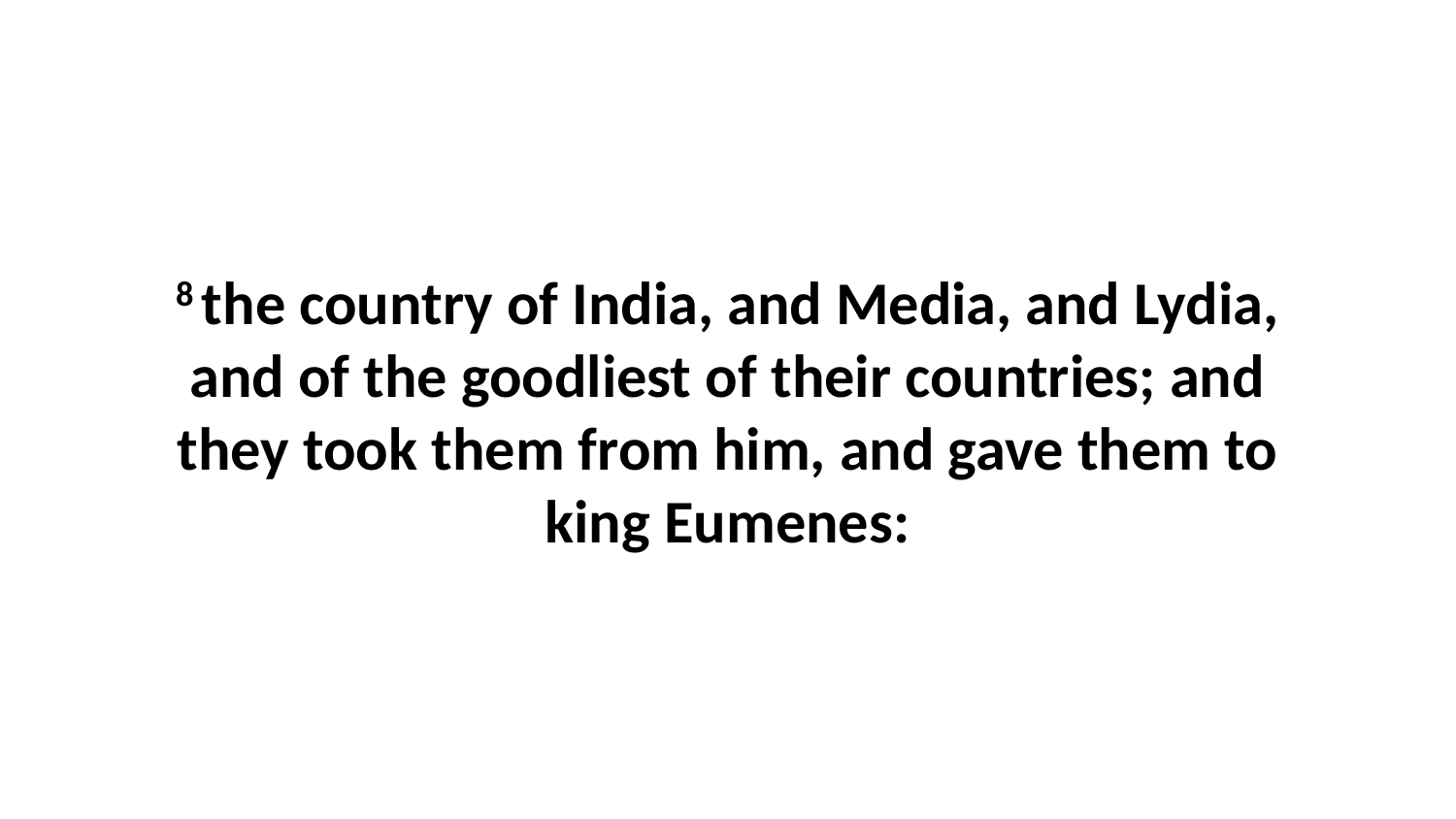

8 the country of India, and Media, and Lydia, and of the goodliest of their countries; and they took them from him, and gave them to king Eumenes: